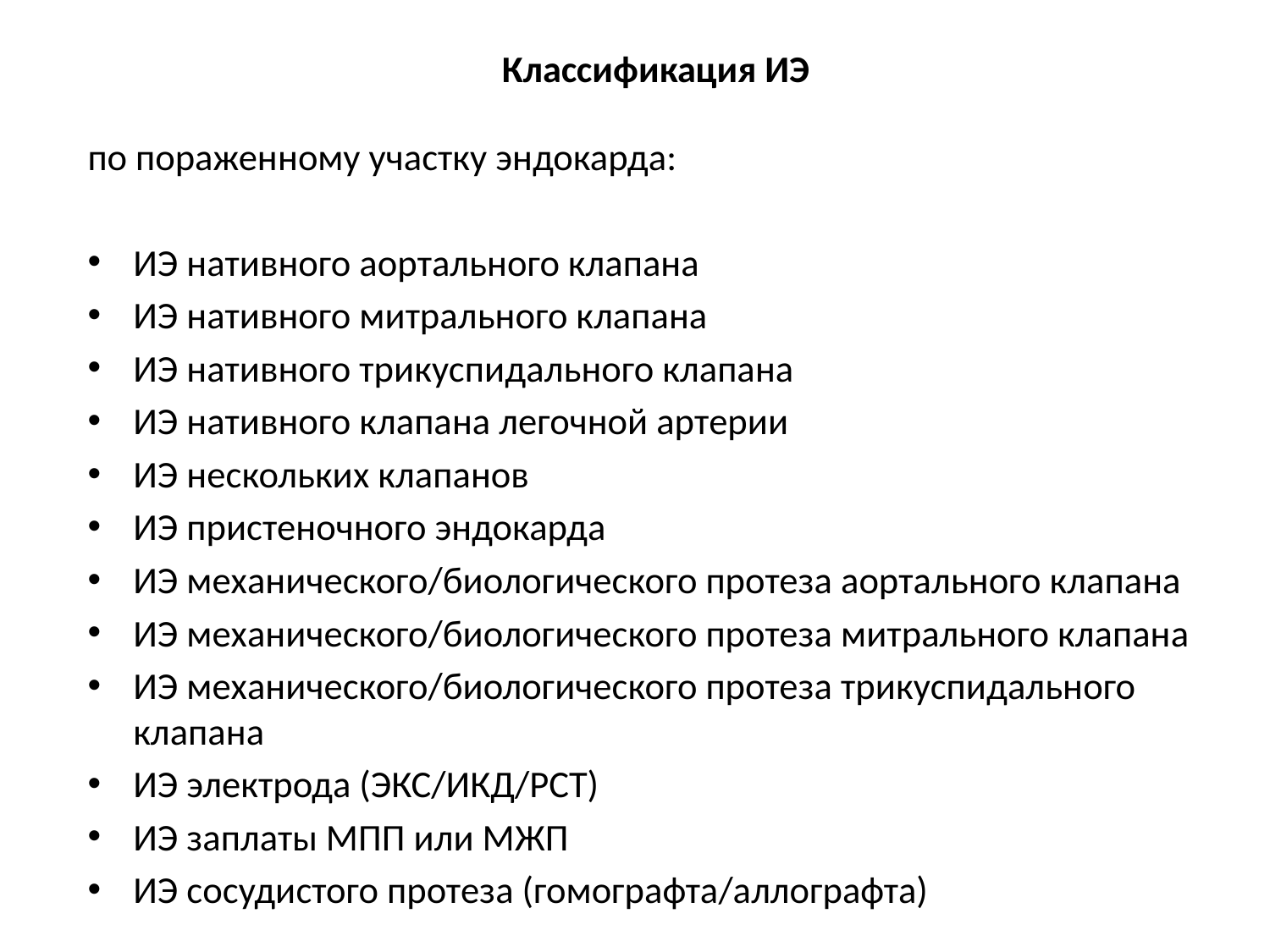

# Классификация ИЭ
по пораженному участку эндокарда:

ИЭ нативного аортального клапана
ИЭ нативного митрального клапана
ИЭ нативного трикуспидального клапана
ИЭ нативного клапана легочной артерии
ИЭ нескольких клапанов
ИЭ пристеночного эндокарда
ИЭ механического/биологического протеза аортального клапана
ИЭ механического/биологического протеза митрального клапана
ИЭ механического/биологического протеза трикуспидального клапана
ИЭ электрода (ЭКС/ИКД/РСТ)
ИЭ заплаты МПП или МЖП
ИЭ сосудистого протеза (гомографта/аллографта)